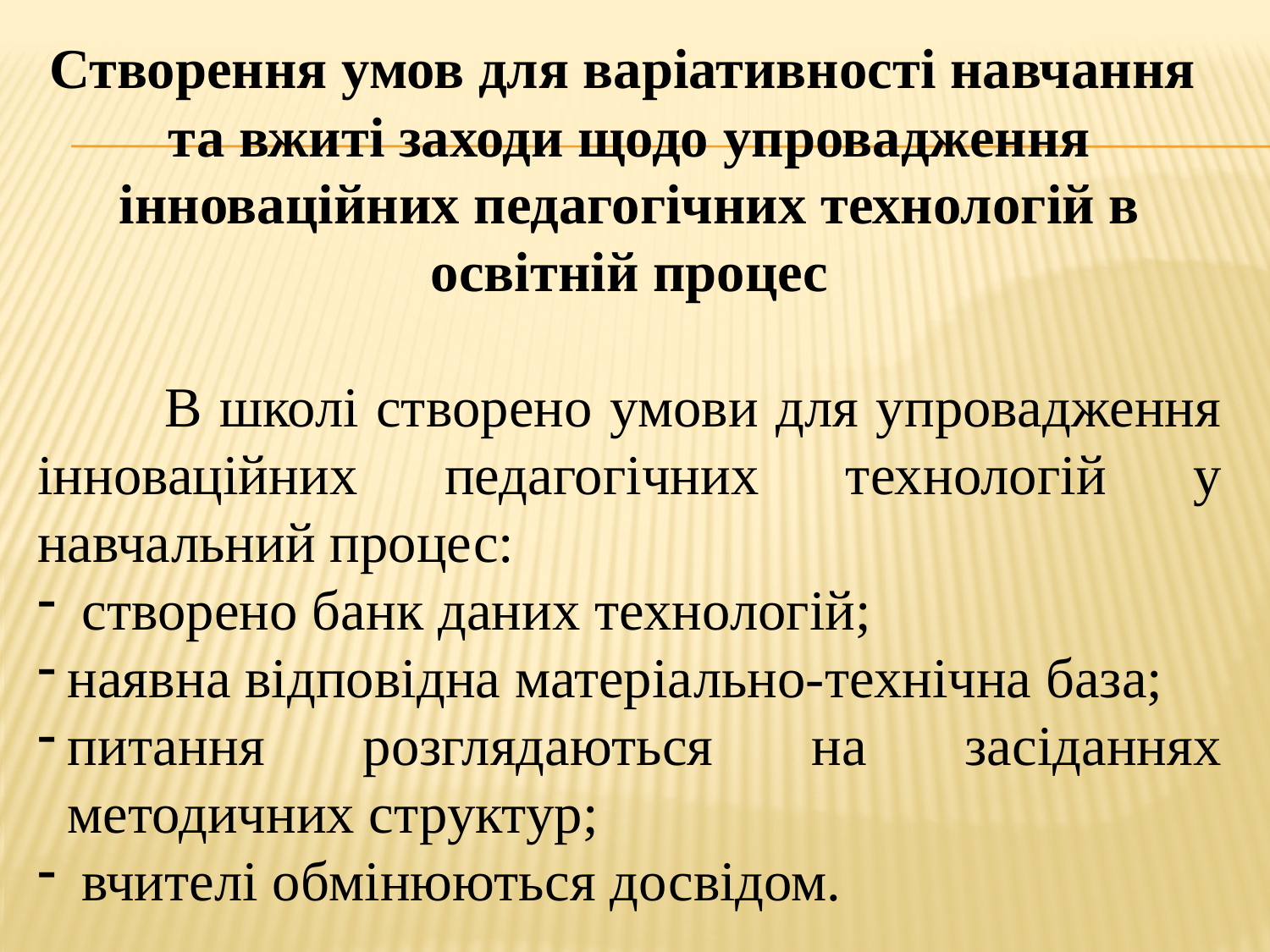

Створення умов для варіативності навчання
та вжиті заходи щодо упровадження інноваційних педагогічних технологій в освітній процес

	В школі створено умови для упровадження інноваційних педагогічних технологій у навчальний процес:
 створено банк даних технологій;
наявна відповідна матеріально-технічна база;
питання розглядаються на засіданнях методичних структур;
 вчителі обмінюються досвідом.

#